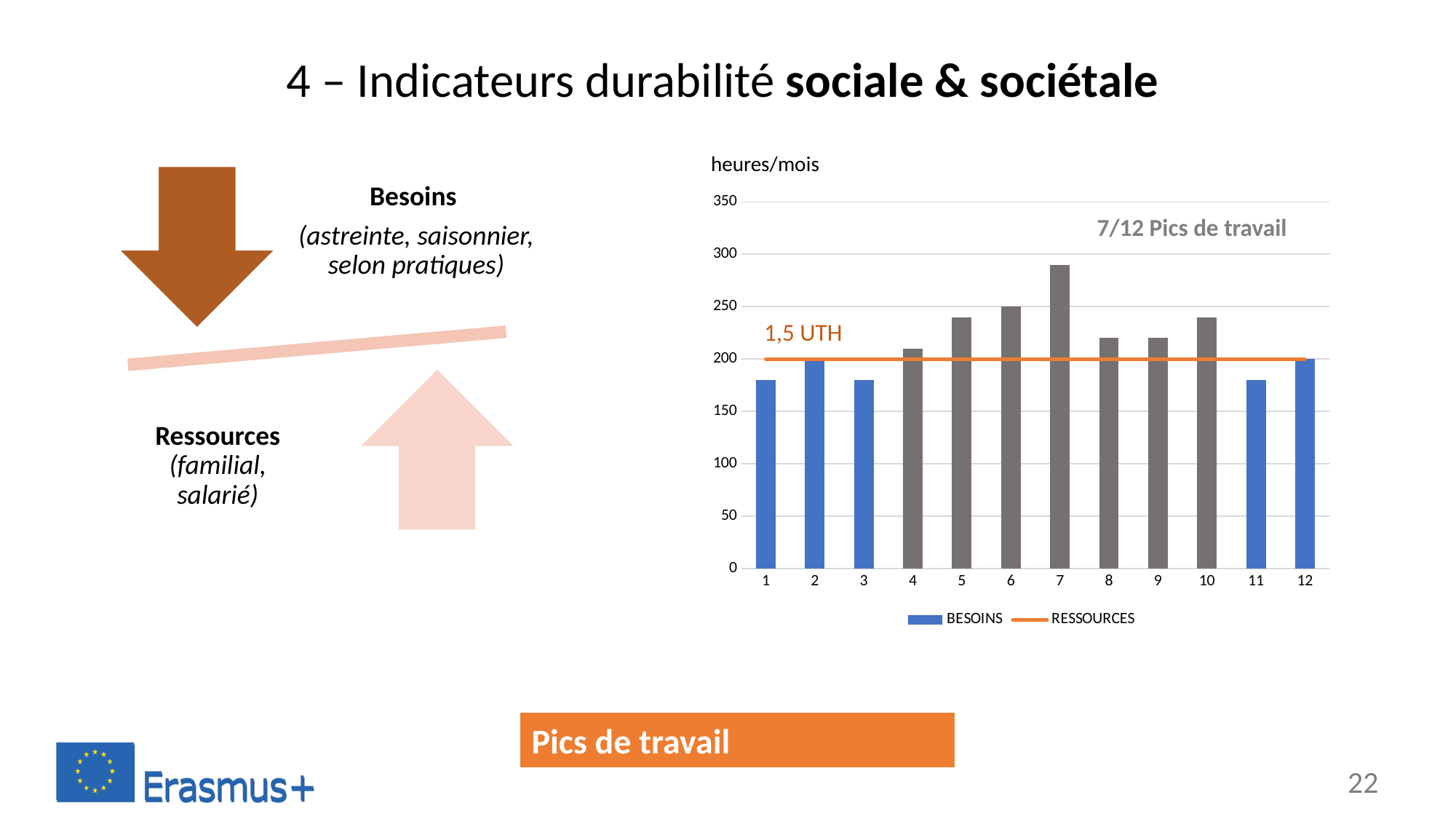

# 4 – Indicateurs durabilité sociale & sociétale
heures/mois
Besoins
(astreinte, saisonnier, selon pratiques)
Ressources (familial, salarié)

### Chart

| Category | BESOINS | RESSOURCES |
|---|---|---|
7/12 Pics de travail
1,5 UTH
Pics de travail
22